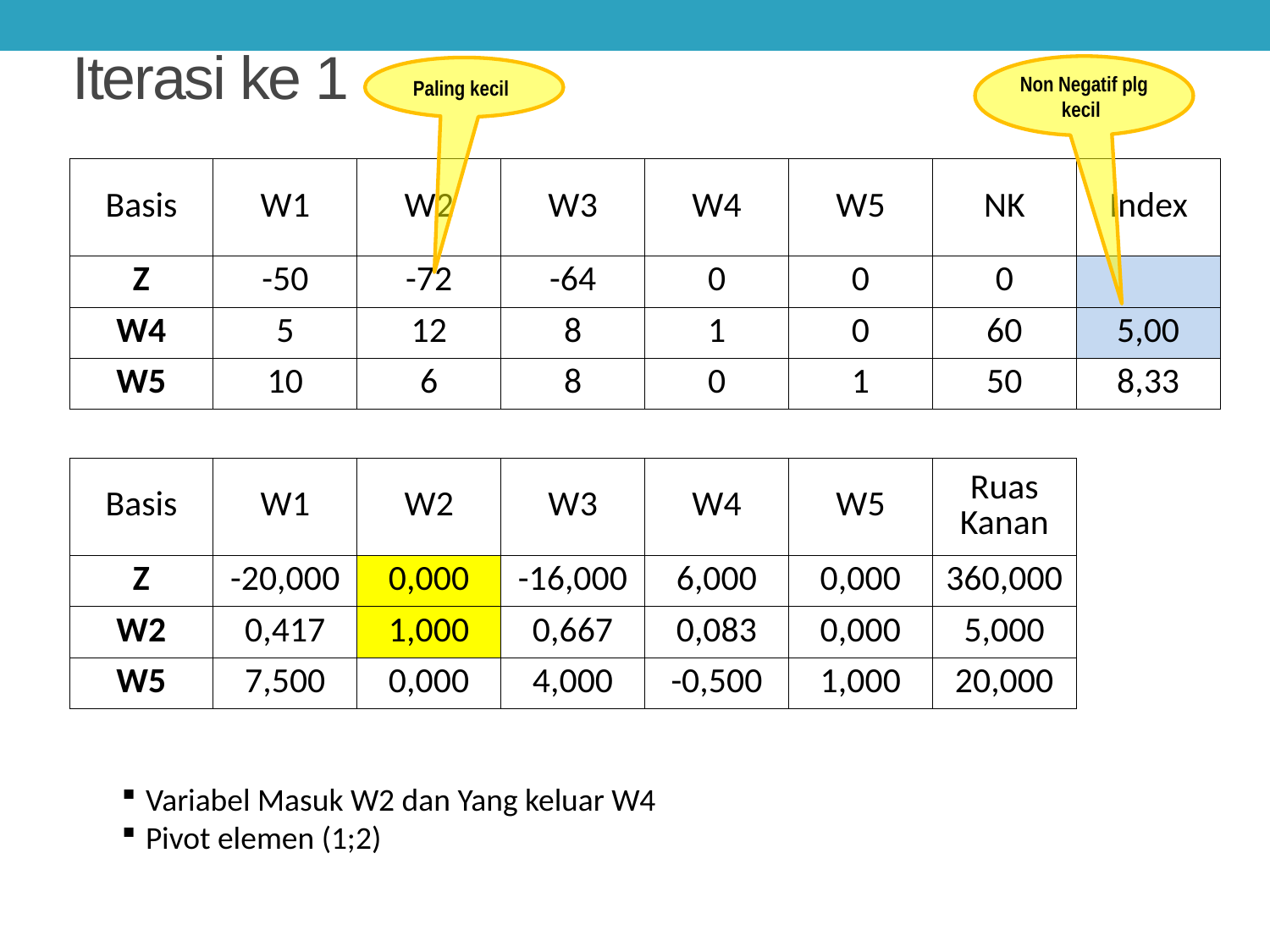

# Iterasi ke 1
Non Negatif plg kecil
Paling kecil
| Basis | W1 | W2 | W3 | W4 | W5 | NK | Index |
| --- | --- | --- | --- | --- | --- | --- | --- |
| Z | -50 | -72 | -64 | 0 | 0 | 0 |  |
| W4 | 5 | 12 | 8 | 1 | 0 | 60 | 5,00 |
| W5 | 10 | 6 | 8 | 0 | 1 | 50 | 8,33 |
|  |  |  |  |  |  |  |  |
| Basis | W1 | W2 | W3 | W4 | W5 | Ruas Kanan |  |
| Z | -20,000 | 0,000 | -16,000 | 6,000 | 0,000 | 360,000 |  |
| W2 | 0,417 | 1,000 | 0,667 | 0,083 | 0,000 | 5,000 |  |
| W5 | 7,500 | 0,000 | 4,000 | -0,500 | 1,000 | 20,000 |  |
Variabel Masuk W2 dan Yang keluar W4
Pivot elemen (1;2)